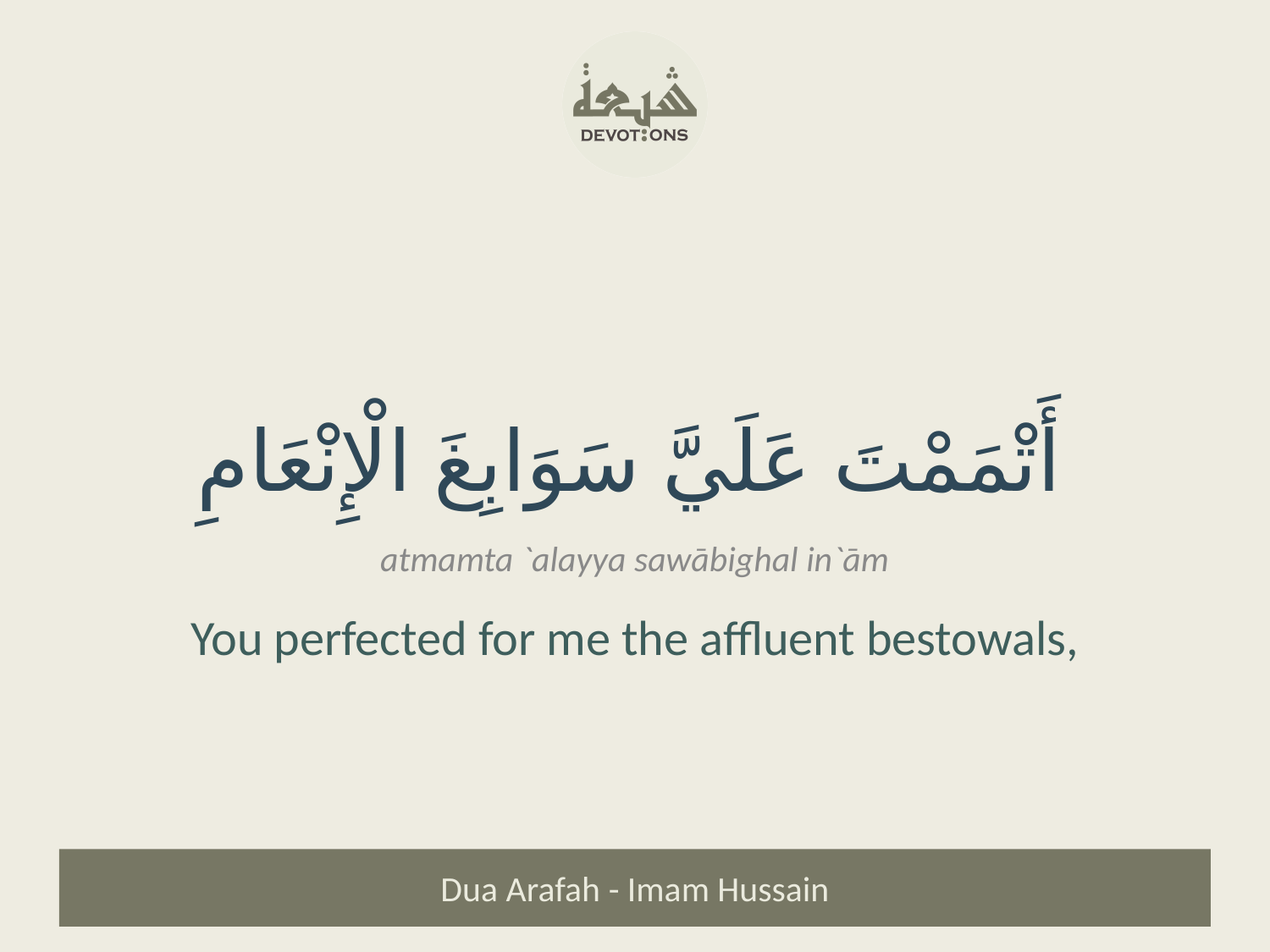

أَتْمَمْتَ عَلَيَّ سَوَابِغَ الْإِنْعَامِ
atmamta `alayya sawābighal in`ām
You perfected for me the affluent bestowals,
Dua Arafah - Imam Hussain